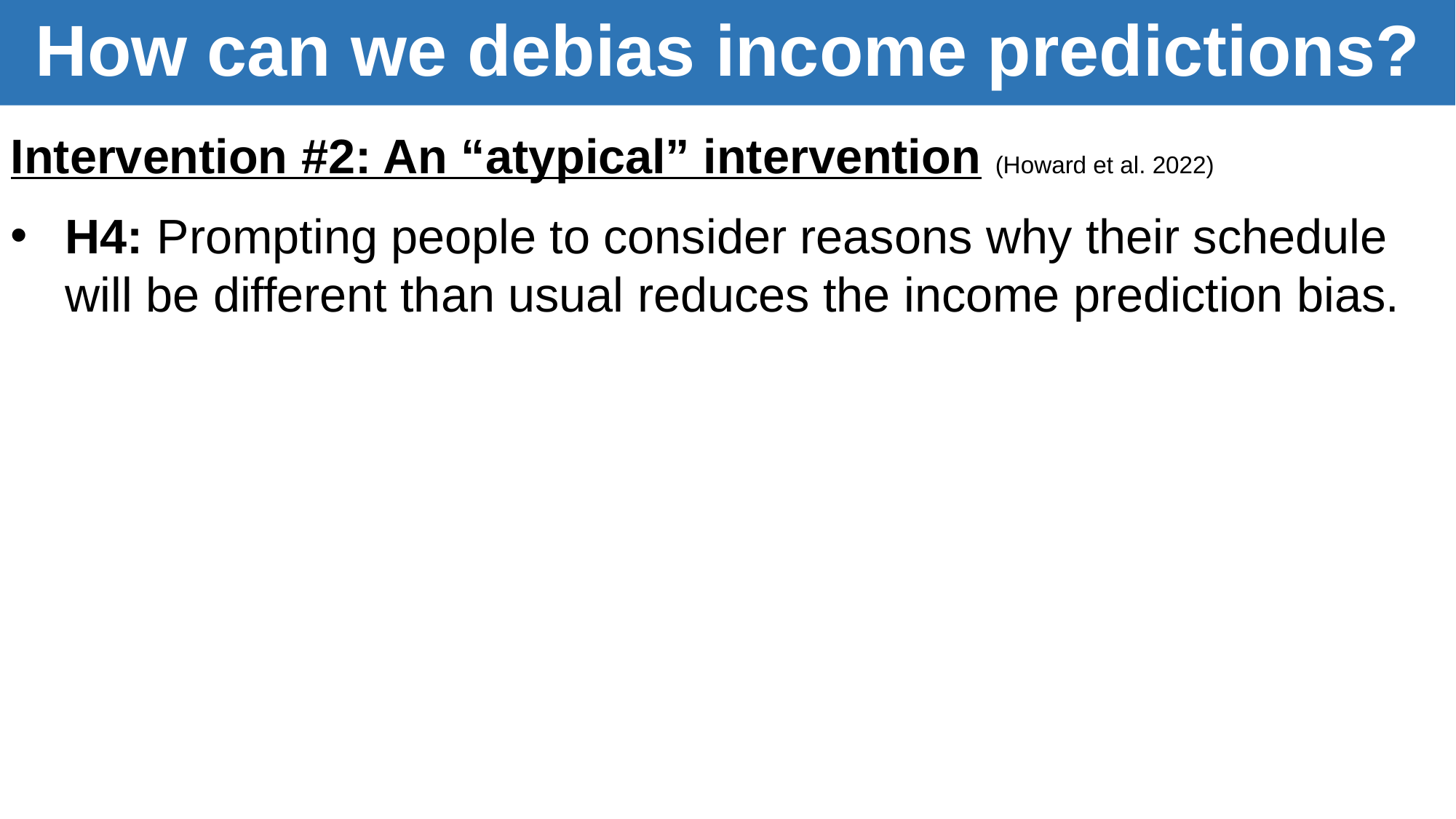

# How can we debias income predictions?

Intervention #2: An “atypical” intervention (Howard et al. 2022)

H4: Prompting people to consider reasons why their schedule will be different than usual reduces the income prediction bias.